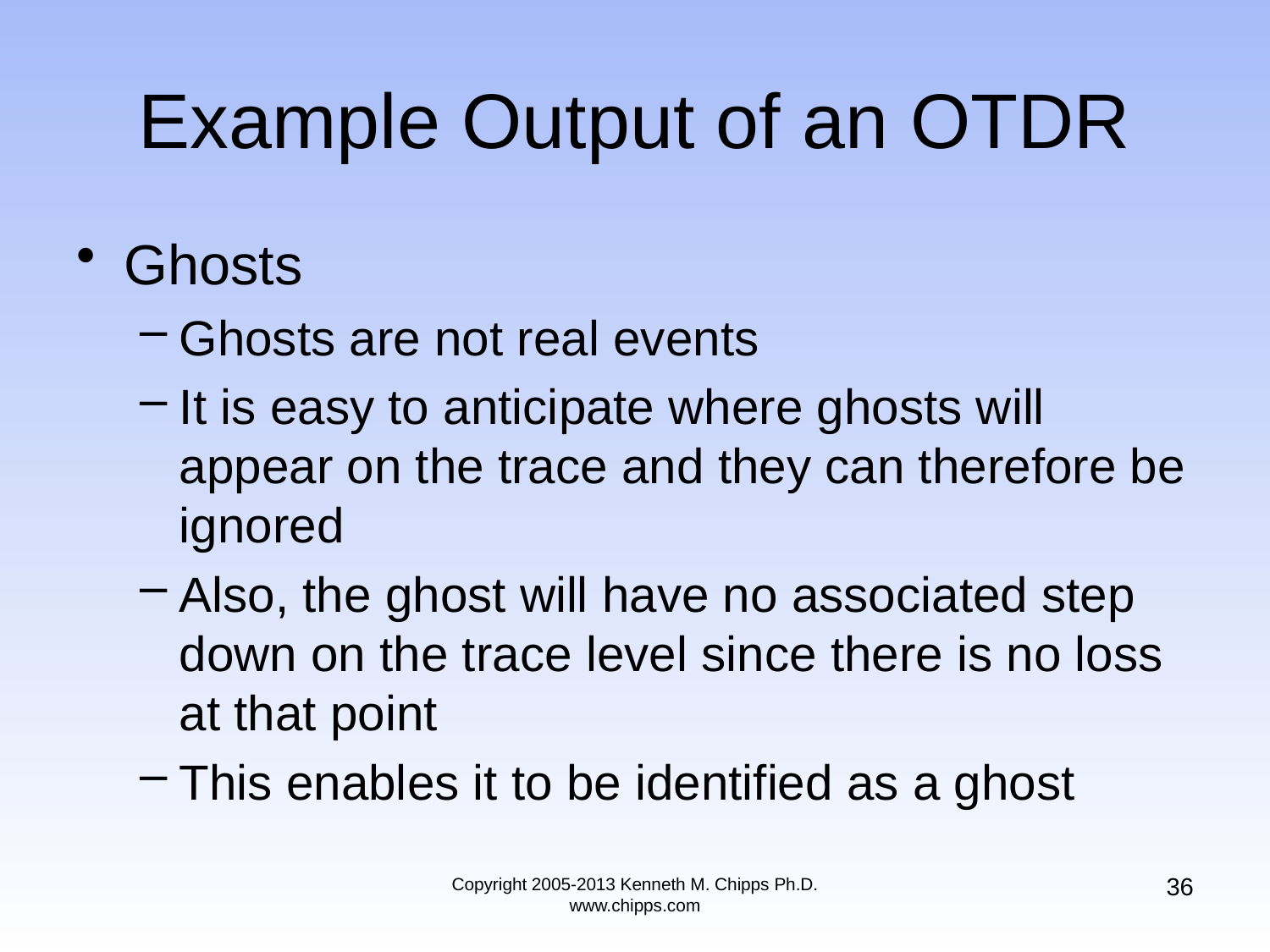

# Example Output of an OTDR
Ghosts
Ghosts are not real events
It is easy to anticipate where ghosts will appear on the trace and they can therefore be ignored
Also, the ghost will have no associated step down on the trace level since there is no loss at that point
This enables it to be identified as a ghost
36
Copyright 2005-2013 Kenneth M. Chipps Ph.D. www.chipps.com